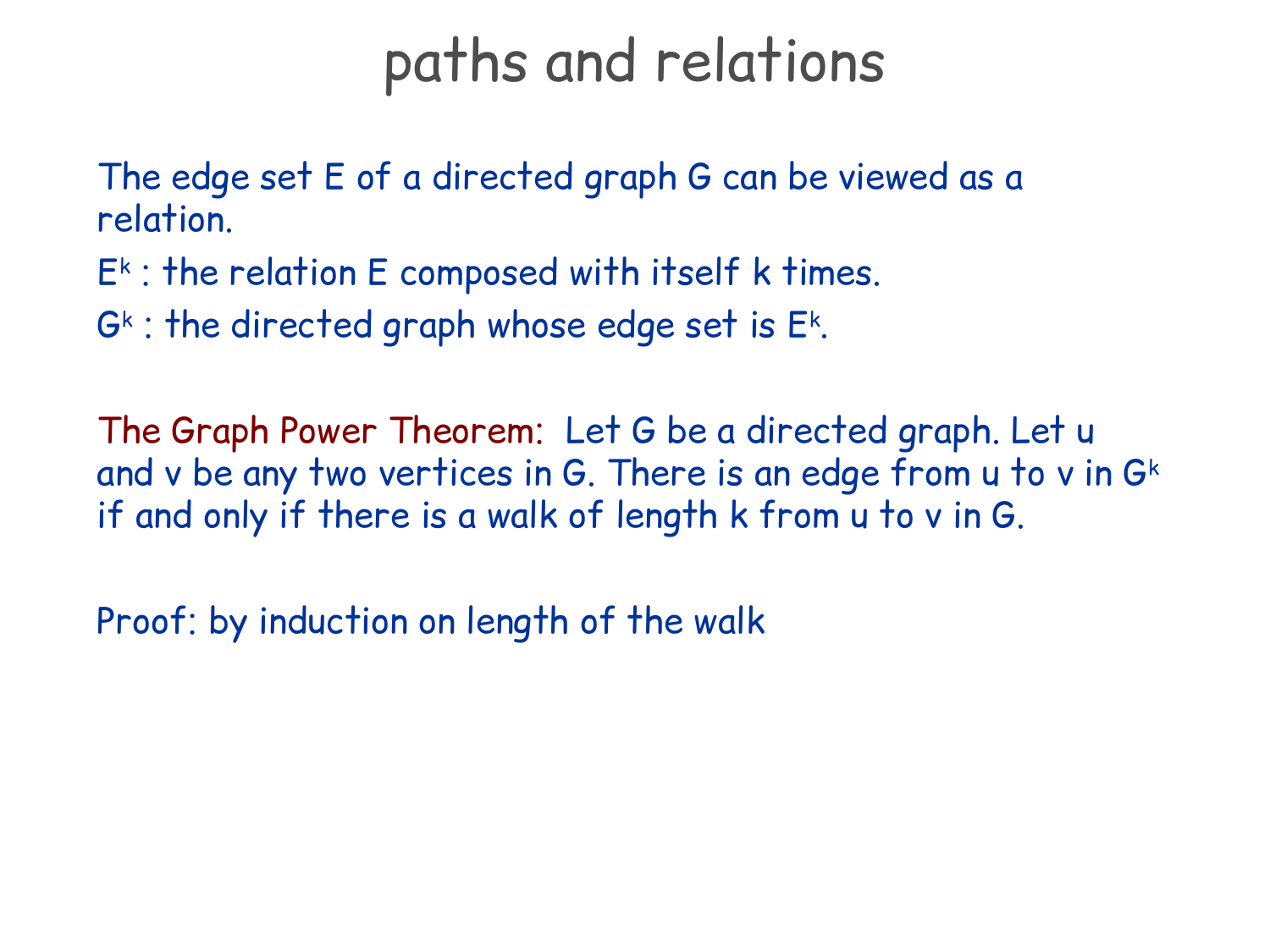

# paths and relations
The edge set E of a directed graph G can be viewed as a relation.
Ek : the relation E composed with itself k times.
Gk : the directed graph whose edge set is Ek.

The Graph Power Theorem:  Let G be a directed graph. Let u and v be any two vertices in G. There is an edge from u to v in Gk if and only if there is a walk of length k from u to v in G.

Proof: by induction on length of the walk